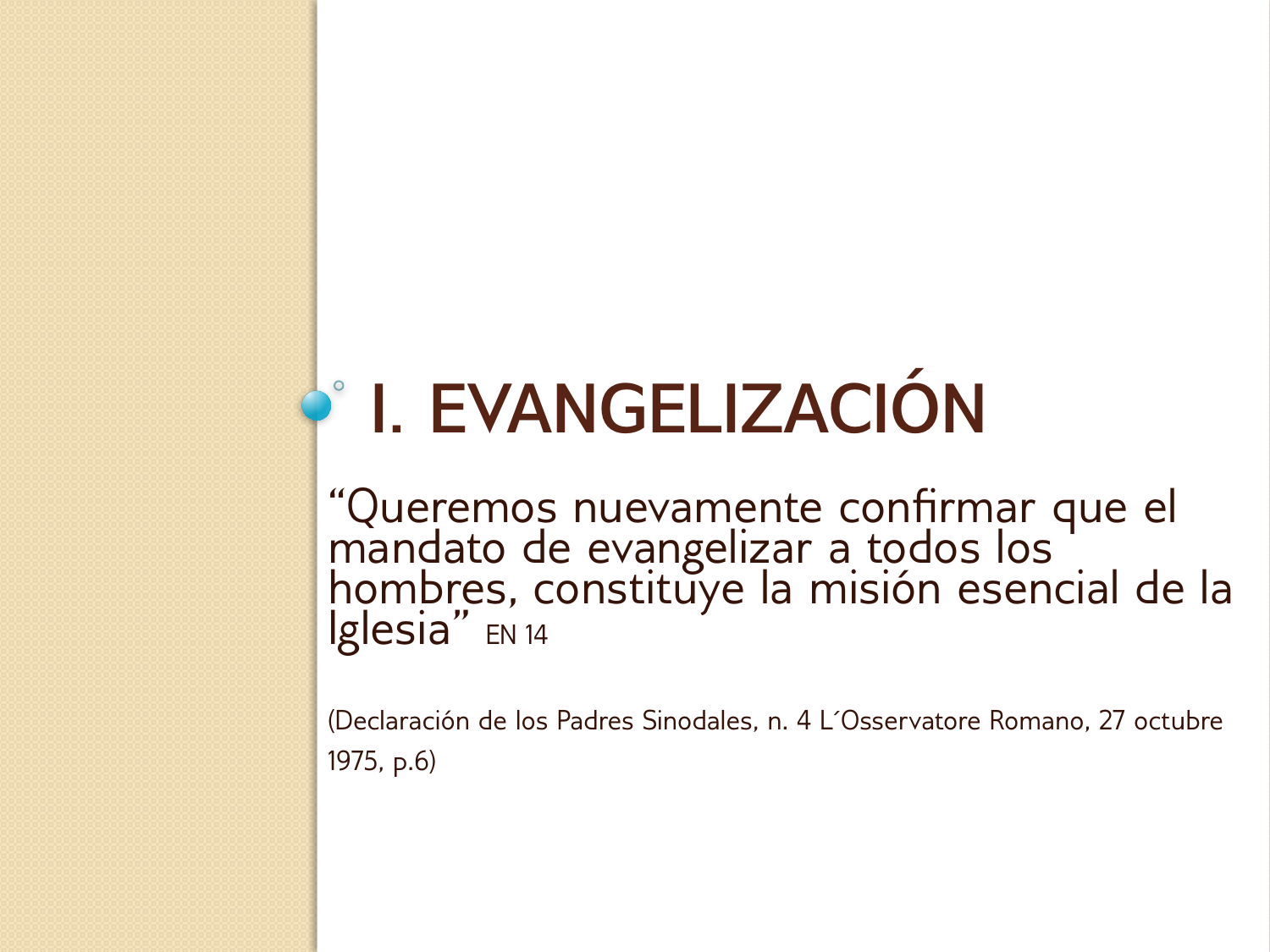

# i. evangelización
“Queremos nuevamente confirmar que el mandato de evangelizar a todos los hombres, constituye la misión esencial de la Iglesia” EN 14

(Declaración de los Padres Sinodales, n. 4 L´Osservatore Romano, 27 octubre 1975, p.6)